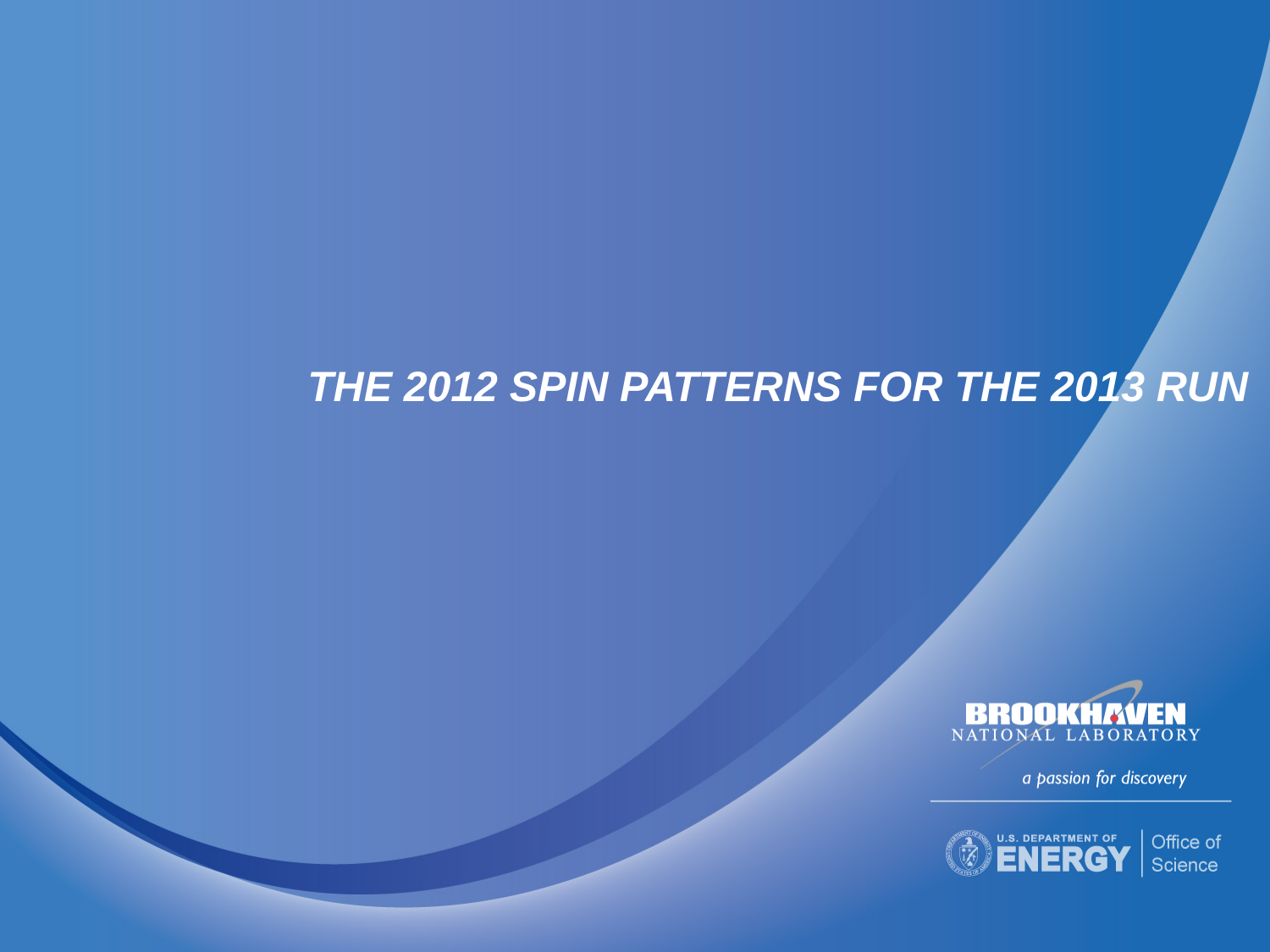

# the 2012 spin Patterns for the 2013 RUN